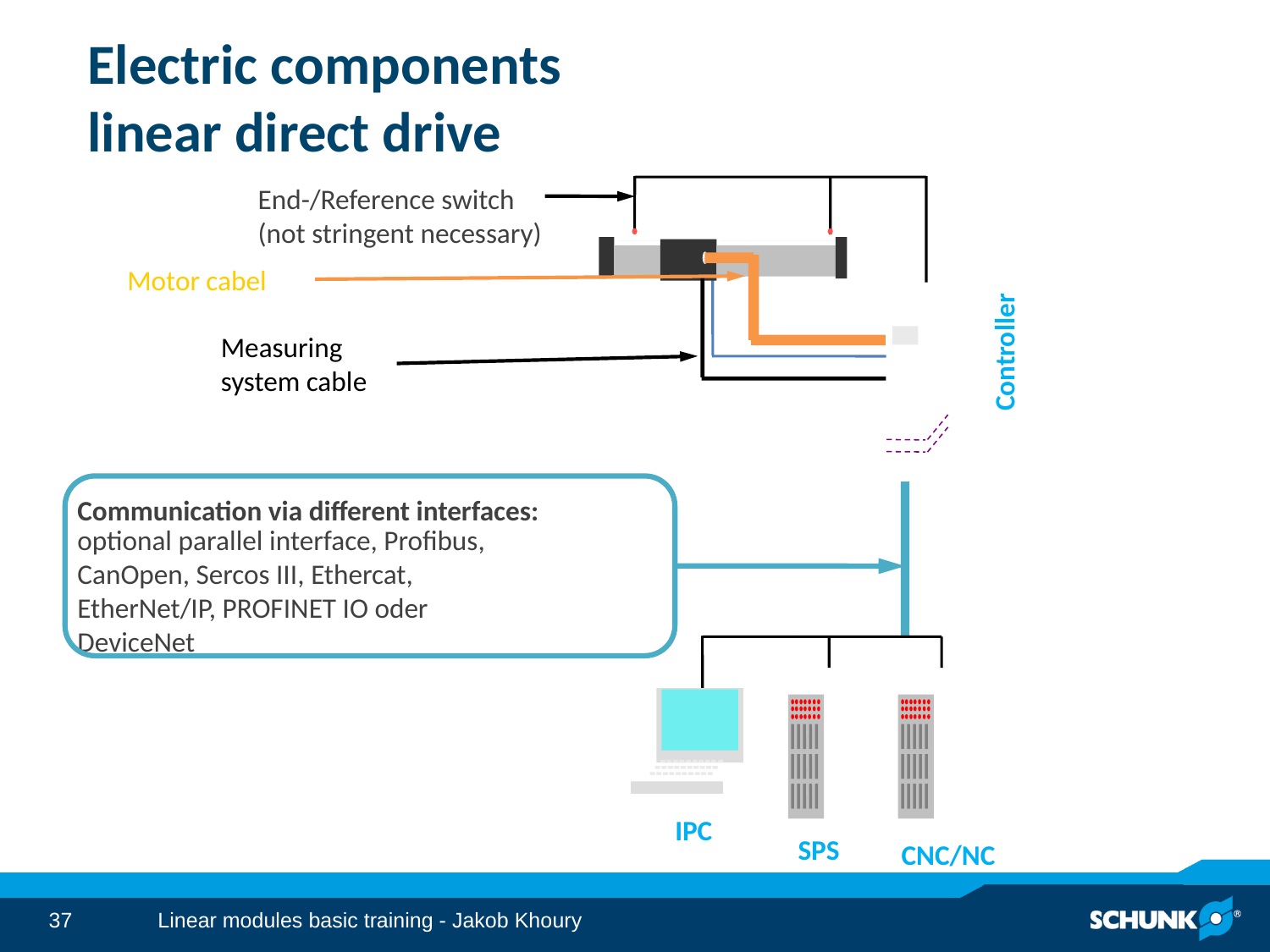

# Electric components linear direct drive
End-/Reference switch
(not stringent necessary)

Motor cabel

Controller
Measuring system cable

Communication via different interfaces:
optional parallel interface, Profibus,
CanOpen, Sercos III, Ethercat, EtherNet/IP, PROFINET IO oder DeviceNet

IPC
SPS
CNC/NC

Linear modules basic training - Jakob Khoury
37